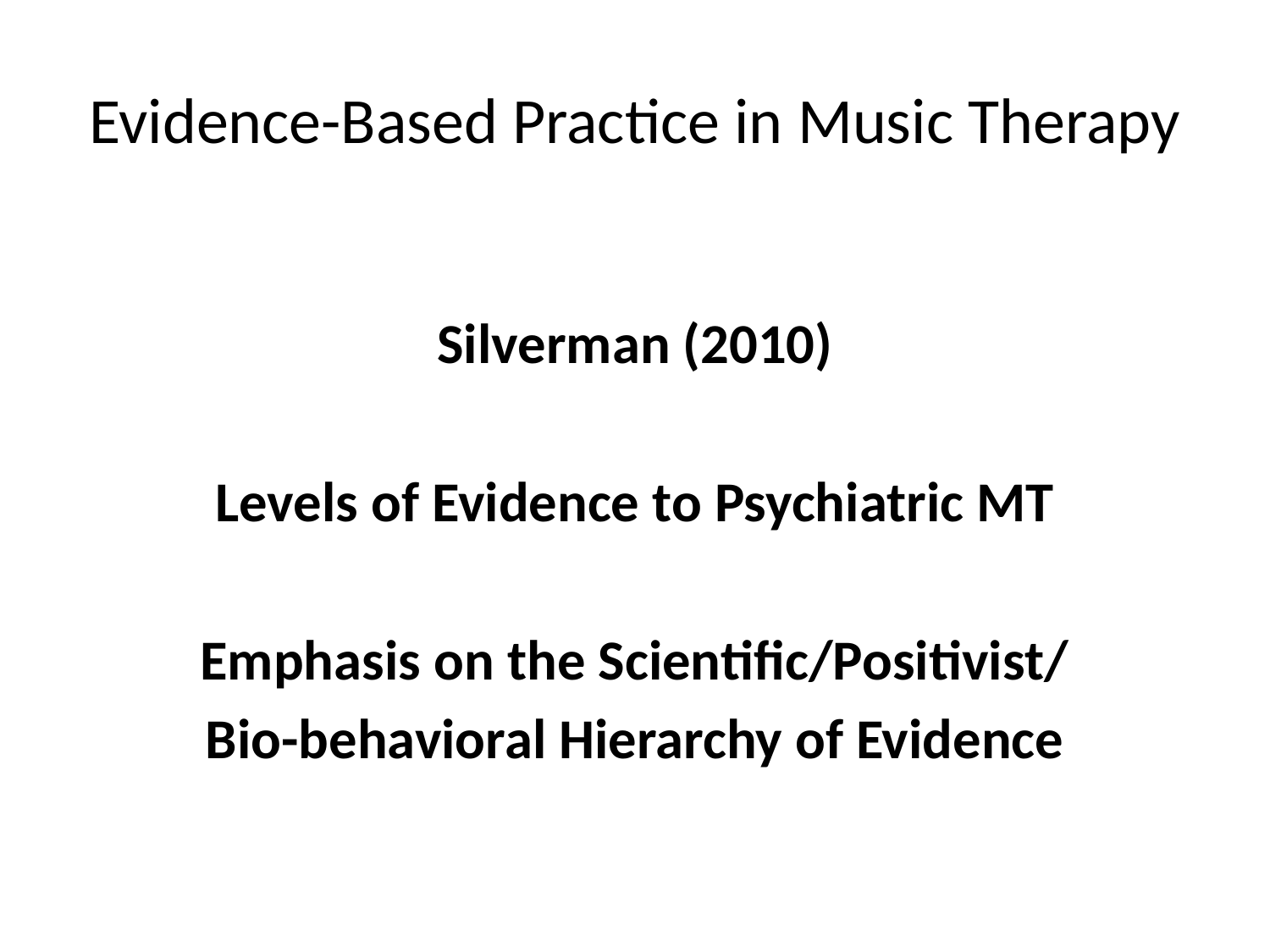

# Evidence-Based Practice in Music Therapy

Silverman (2010)

Levels of Evidence to Psychiatric MT

Emphasis on the Scientific/Positivist/
Bio-behavioral Hierarchy of Evidence